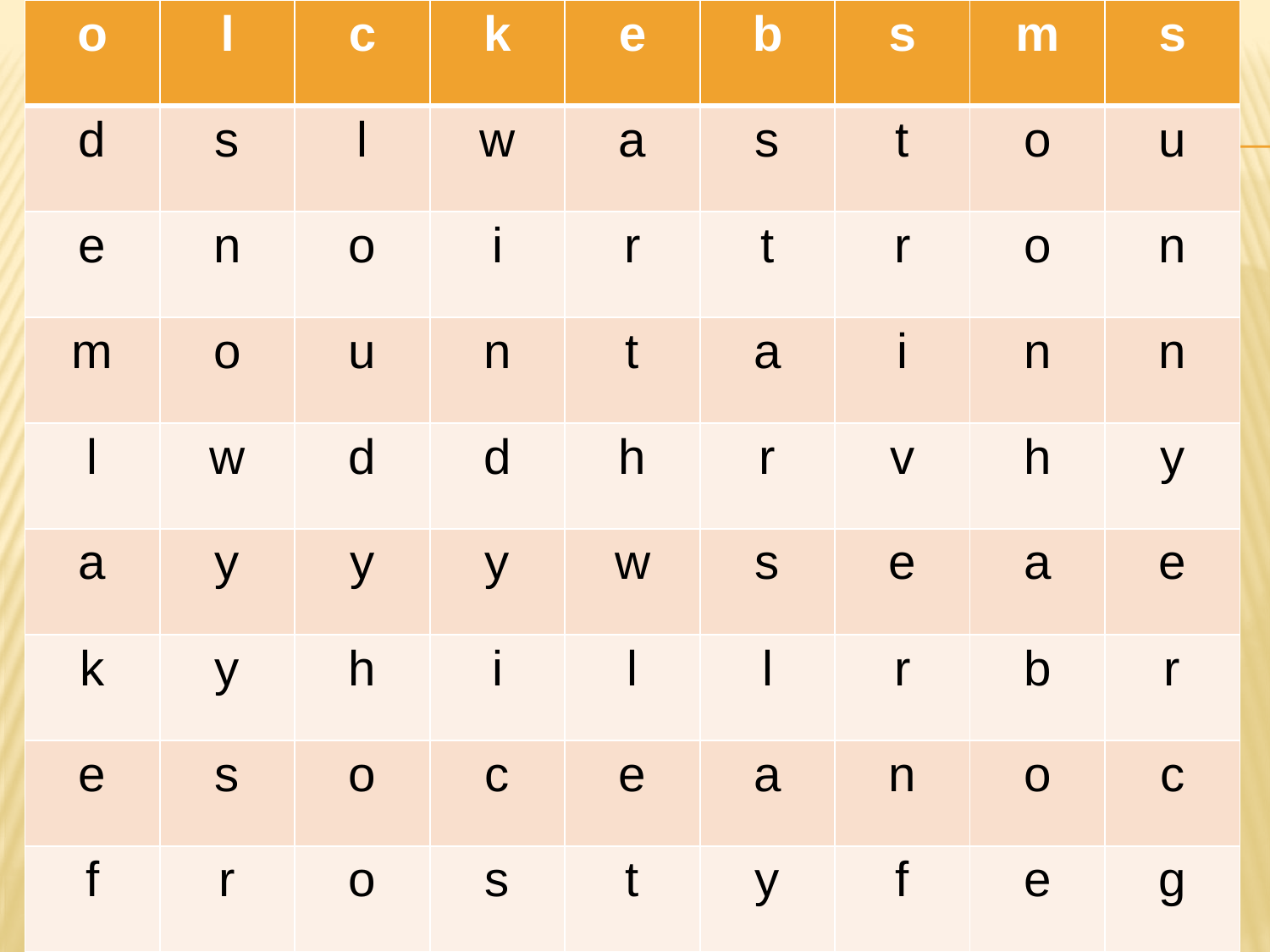

| o | l | c | k | e | b | s | m | s |
| --- | --- | --- | --- | --- | --- | --- | --- | --- |
| d | s | l | w | a | s | t | o | u |
| e | n | o | i | r | t | r | o | n |
| m | o | u | n | t | a | i | n | n |
| l | w | d | d | h | r | v | h | y |
| a | y | y | y | w | s | e | a | e |
| k | y | h | i | l | l | r | b | r |
| e | s | o | c | e | a | n | o | c |
| f | r | o | s | t | y | f | e | g |